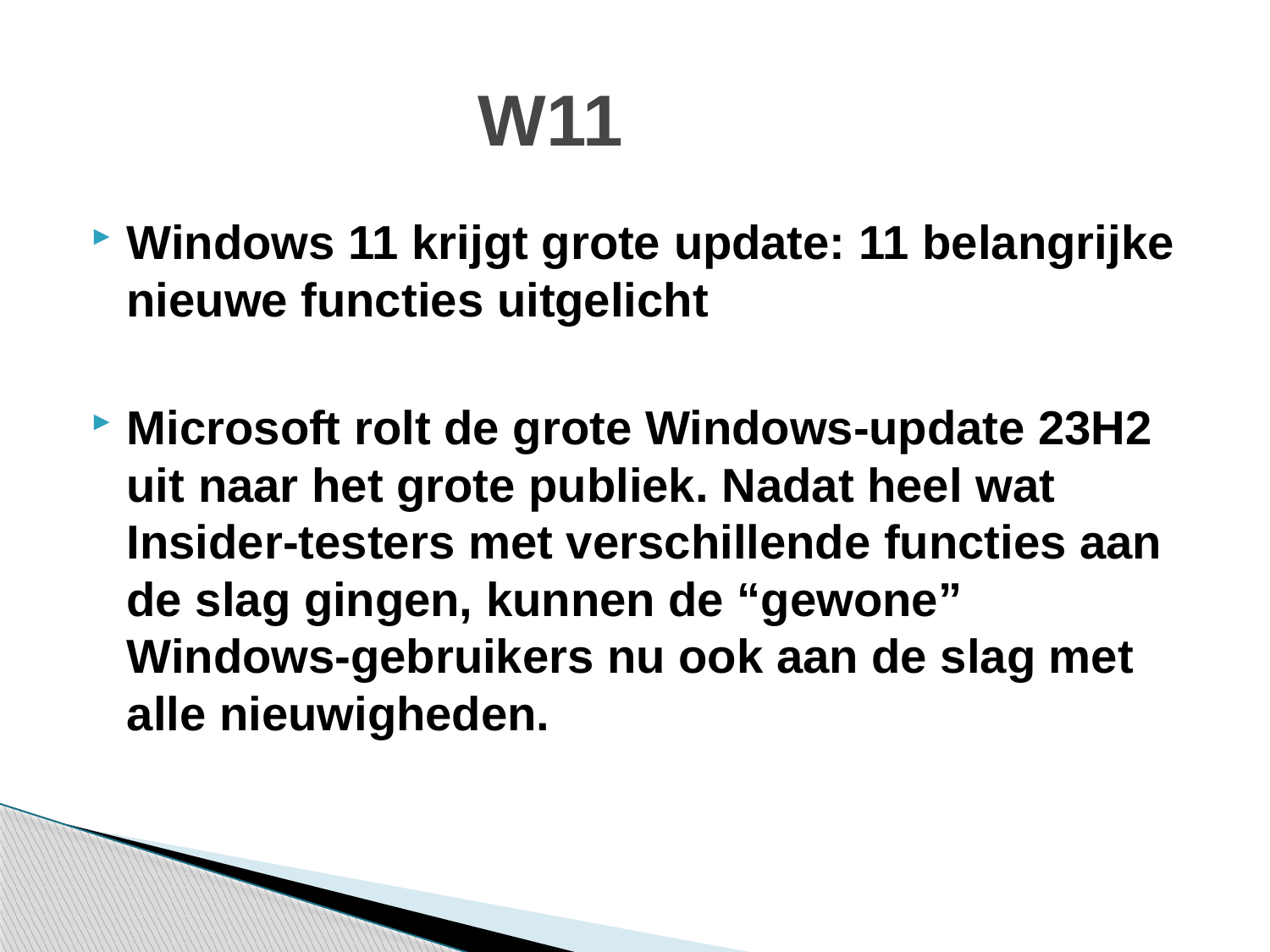

# W11
Windows 11 krijgt grote update: 11 belangrijke nieuwe functies uitgelicht

Microsoft rolt de grote Windows-update 23H2 uit naar het grote publiek. Nadat heel wat Insider-testers met verschillende functies aan de slag gingen, kunnen de “gewone” Windows-gebruikers nu ook aan de slag met alle nieuwigheden.